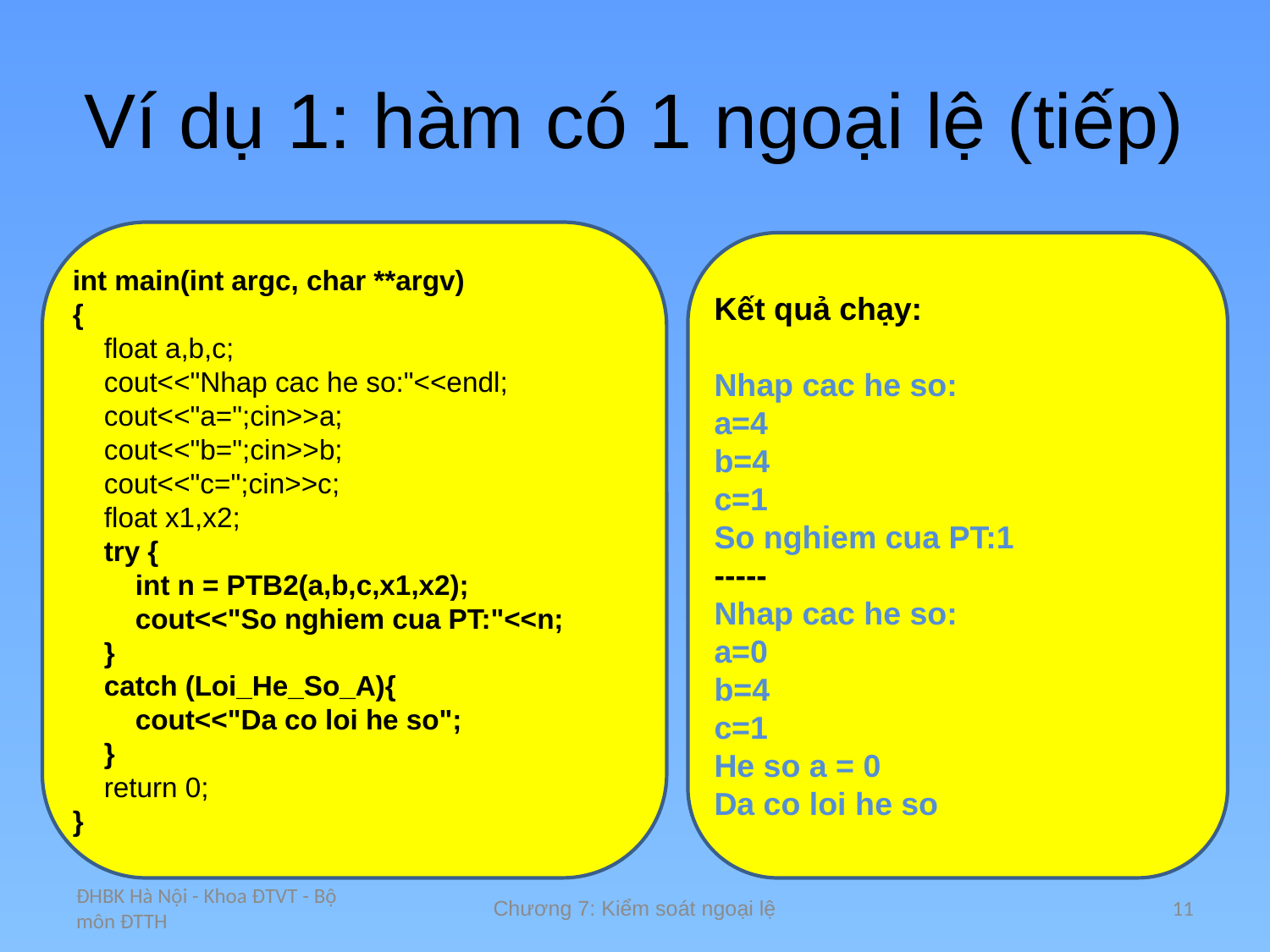

# Ví dụ 1: hàm có 1 ngoại lệ (tiếp)
int main(int argc, char **argv)
{
    float a,b,c;
    cout<<"Nhap cac he so:"<<endl;
    cout<<"a=";cin>>a;
    cout<<"b=";cin>>b;
    cout<<"c=";cin>>c;
    float x1,x2;
    try {
        int n = PTB2(a,b,c,x1,x2);
        cout<<"So nghiem cua PT:"<<n;
    }
    catch (Loi_He_So_A){
        cout<<"Da co loi he so";
    }
    return 0;
}
Kết quả chạy:

Nhap cac he so:
a=4
b=4
c=1
So nghiem cua PT:1
-----
Nhap cac he so:
a=0
b=4
c=1
He so a = 0
Da co loi he so
ĐHBK Hà Nội - Khoa ĐTVT - Bộ môn ĐTTH
Chương 7: Kiểm soát ngoại lệ
11